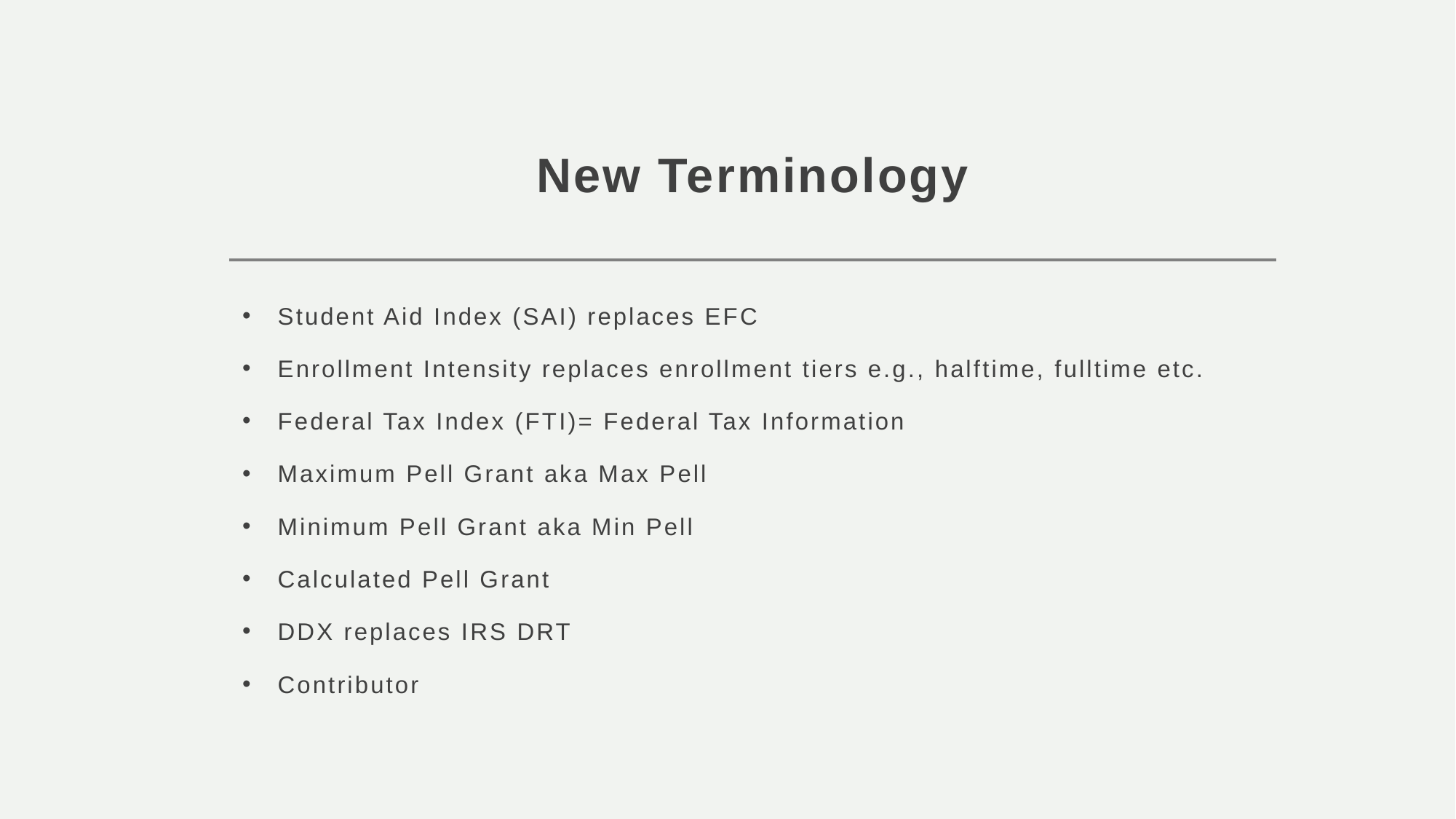

# New Terminology
Student Aid Index (SAI) replaces EFC
Enrollment Intensity replaces enrollment tiers e.g., halftime, fulltime etc.
Federal Tax Index (FTI)= Federal Tax Information
Maximum Pell Grant aka Max Pell
Minimum Pell Grant aka Min Pell
Calculated Pell Grant
DDX replaces IRS DRT
Contributor